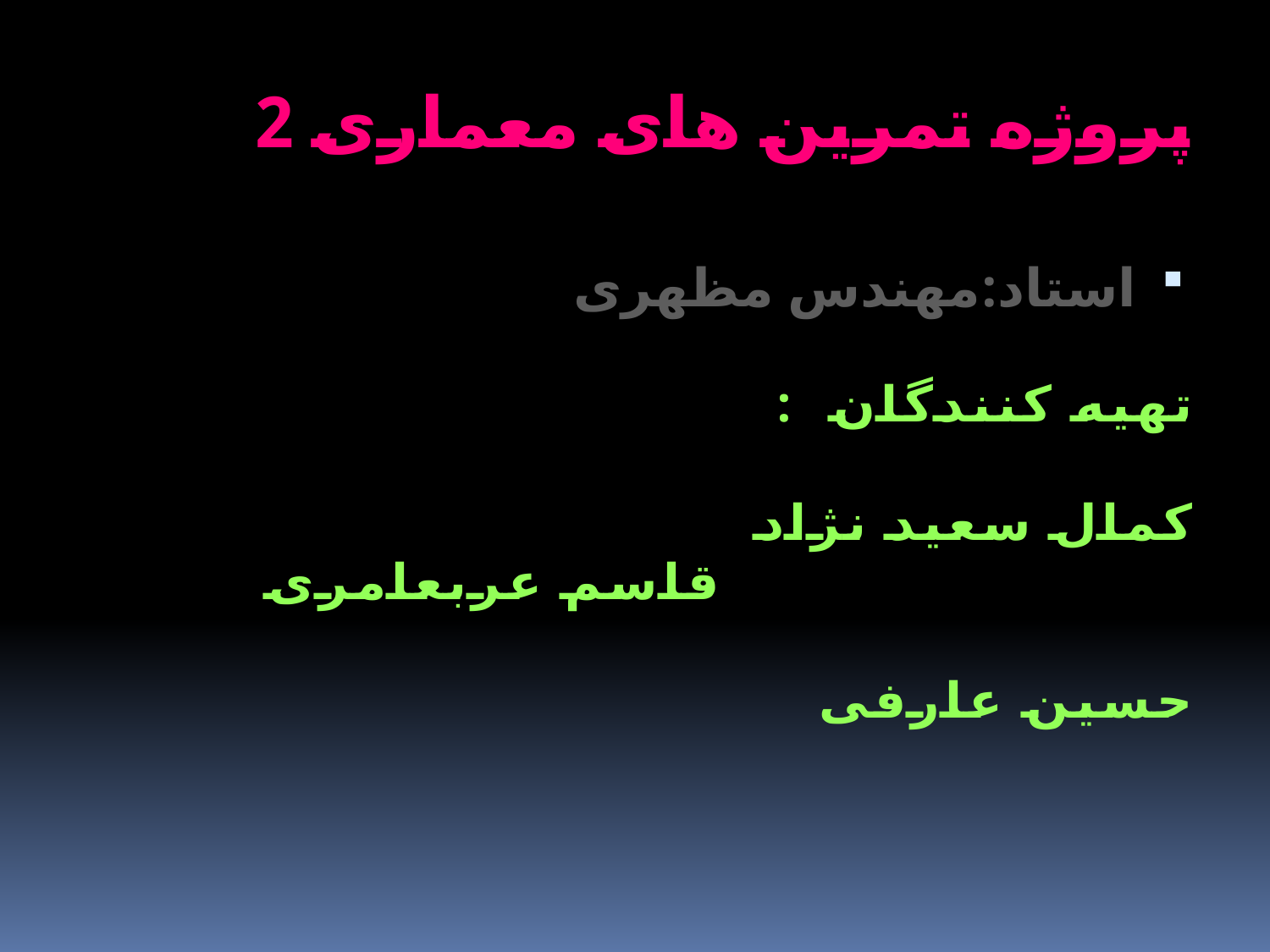

# پروژه تمرین های معماری 2
استاد:مهندس مظهری

تهیه کنندگان  :

کمال سعید نژاد
                          قاسم عربعامری
                                                    حسین عارفی